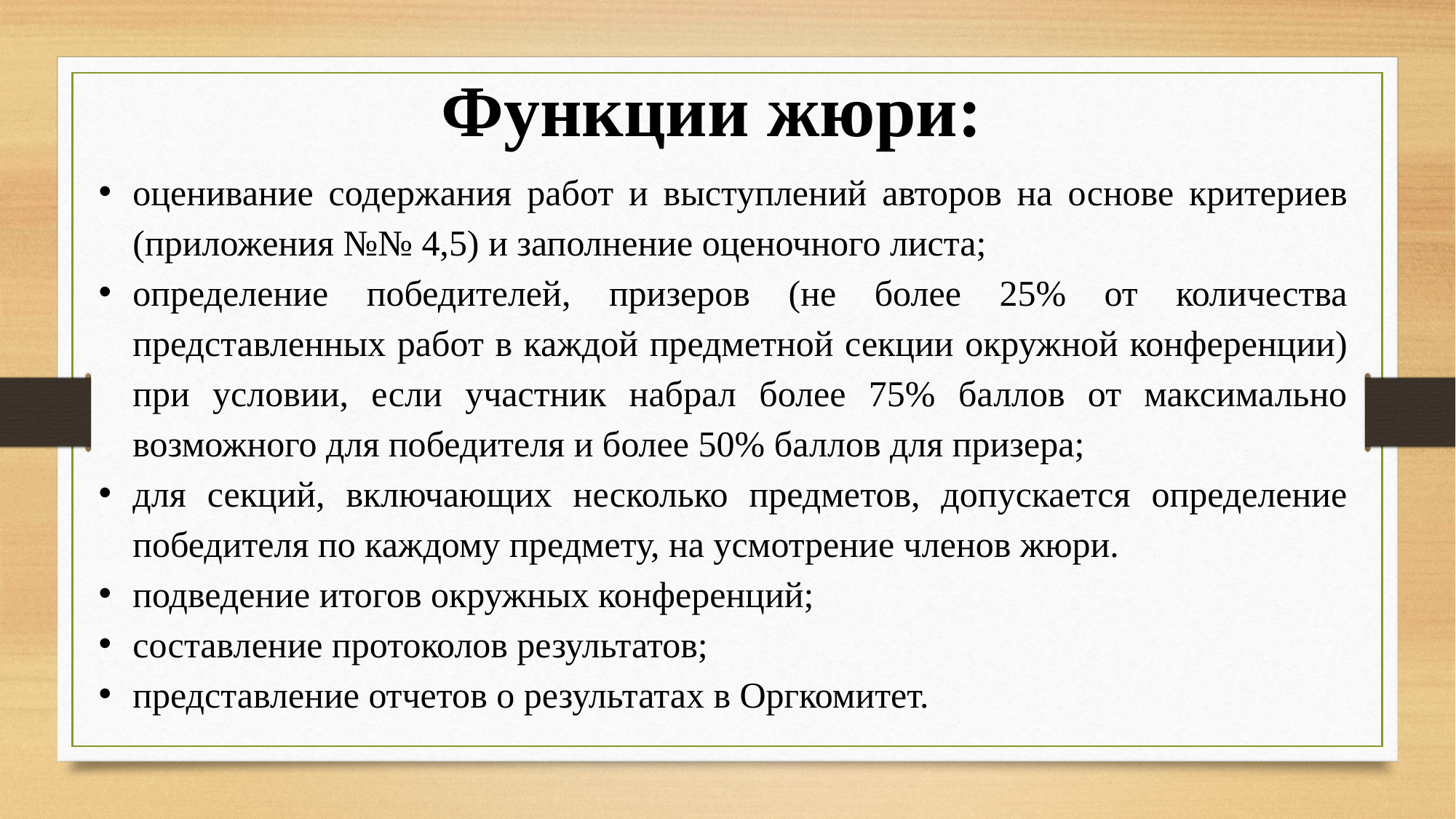

Функции жюри:
оценивание содержания работ и выступлений авторов на основе критериев (приложения №№ 4,5) и заполнение оценочного листа;
определение победителей, призеров (не более 25% от количества представленных работ в каждой предметной секции окружной конференции) при условии, если участник набрал более 75% баллов от максимально возможного для победителя и более 50% баллов для призера;
для секций, включающих несколько предметов, допускается определение победителя по каждому предмету, на усмотрение членов жюри.
подведение итогов окружных конференций;
составление протоколов результатов;
представление отчетов о результатах в Оргкомитет.